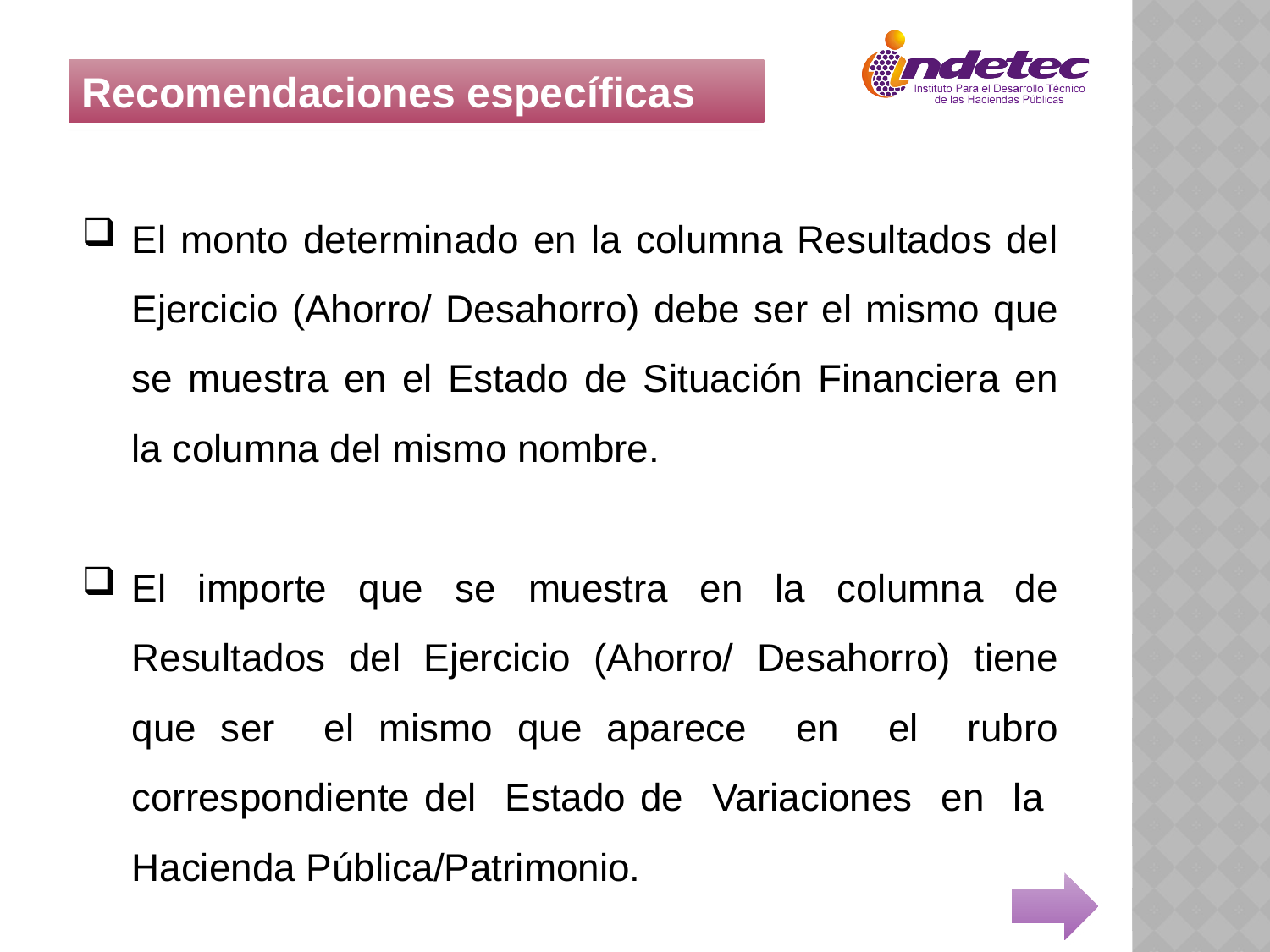

Recomendaciones específicas
El monto determinado en la columna Resultados del Ejercicio (Ahorro/ Desahorro) debe ser el mismo que se muestra en el Estado de Situación Financiera en la columna del mismo nombre.

El importe que se muestra en la columna de Resultados del Ejercicio (Ahorro/ Desahorro) tiene que ser  el mismo que aparece  en  el  rubro correspondiente del  Estado de  Variaciones  en  la  Hacienda Pública/Patrimonio.